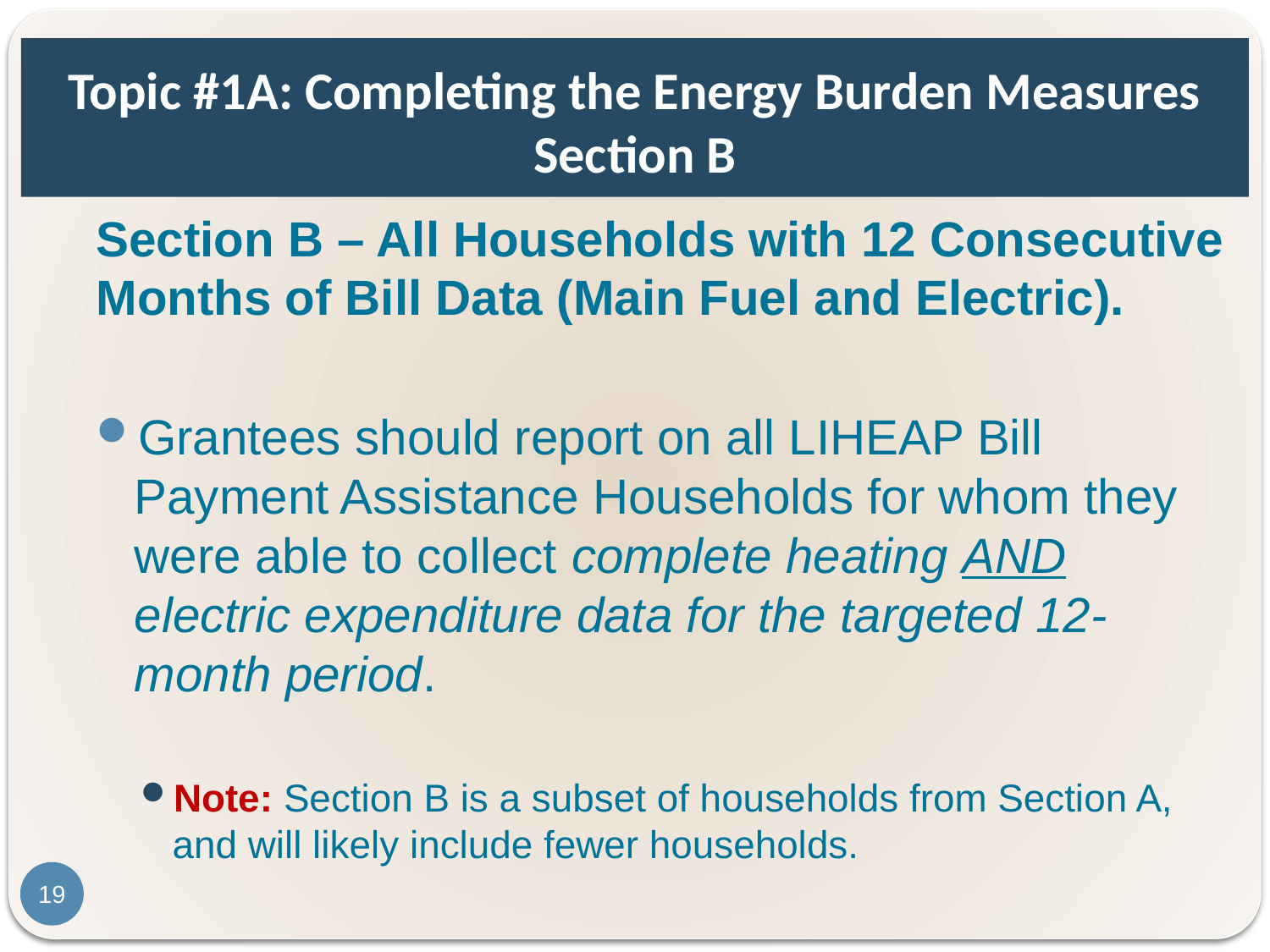

# Topic #1A: Completing the Energy Burden Measures Section B
Section B – All Households with 12 Consecutive Months of Bill Data (Main Fuel and Electric).

Grantees should report on all LIHEAP Bill Payment Assistance Households for whom they were able to collect complete heating AND electric expenditure data for the targeted 12-month period.

Note: Section B is a subset of households from Section A, and will likely include fewer households.

19